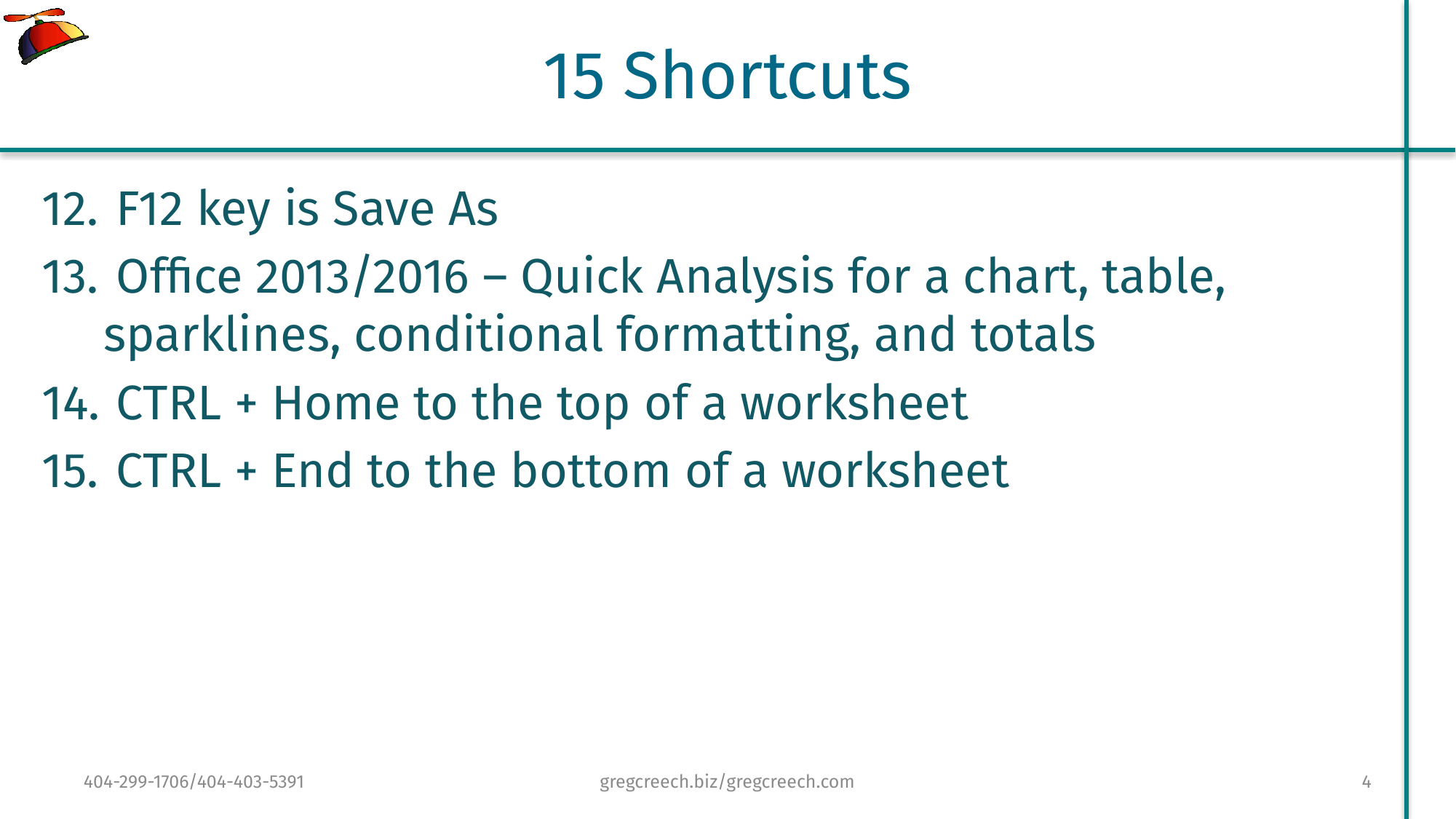

# 15 Shortcuts
 F12 key is Save As
 Office 2013/2016 – Quick Analysis for a chart, table, sparklines, conditional formatting, and totals
 CTRL + Home to the top of a worksheet
 CTRL + End to the bottom of a worksheet

404-299-1706/404-403-5391
gregcreech.biz/gregcreech.com
4